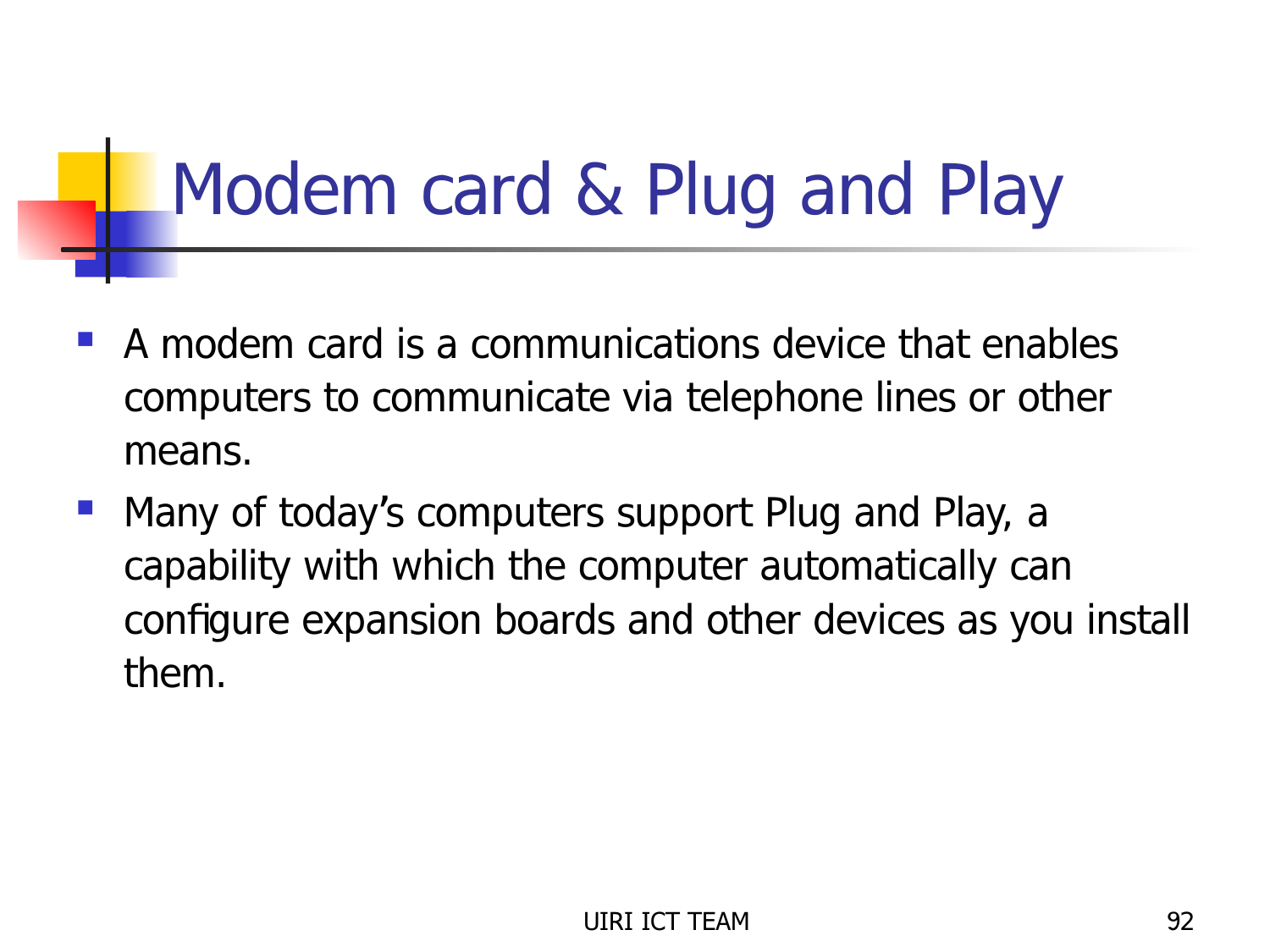

Modem card & Plug and Play
A modem card is a communications device that enables computers to communicate via telephone lines or other means.
Many of today’s computers support Plug and Play, a capability with which the computer automatically can configure expansion boards and other devices as you install them.

UIRI ICT TEAM
92